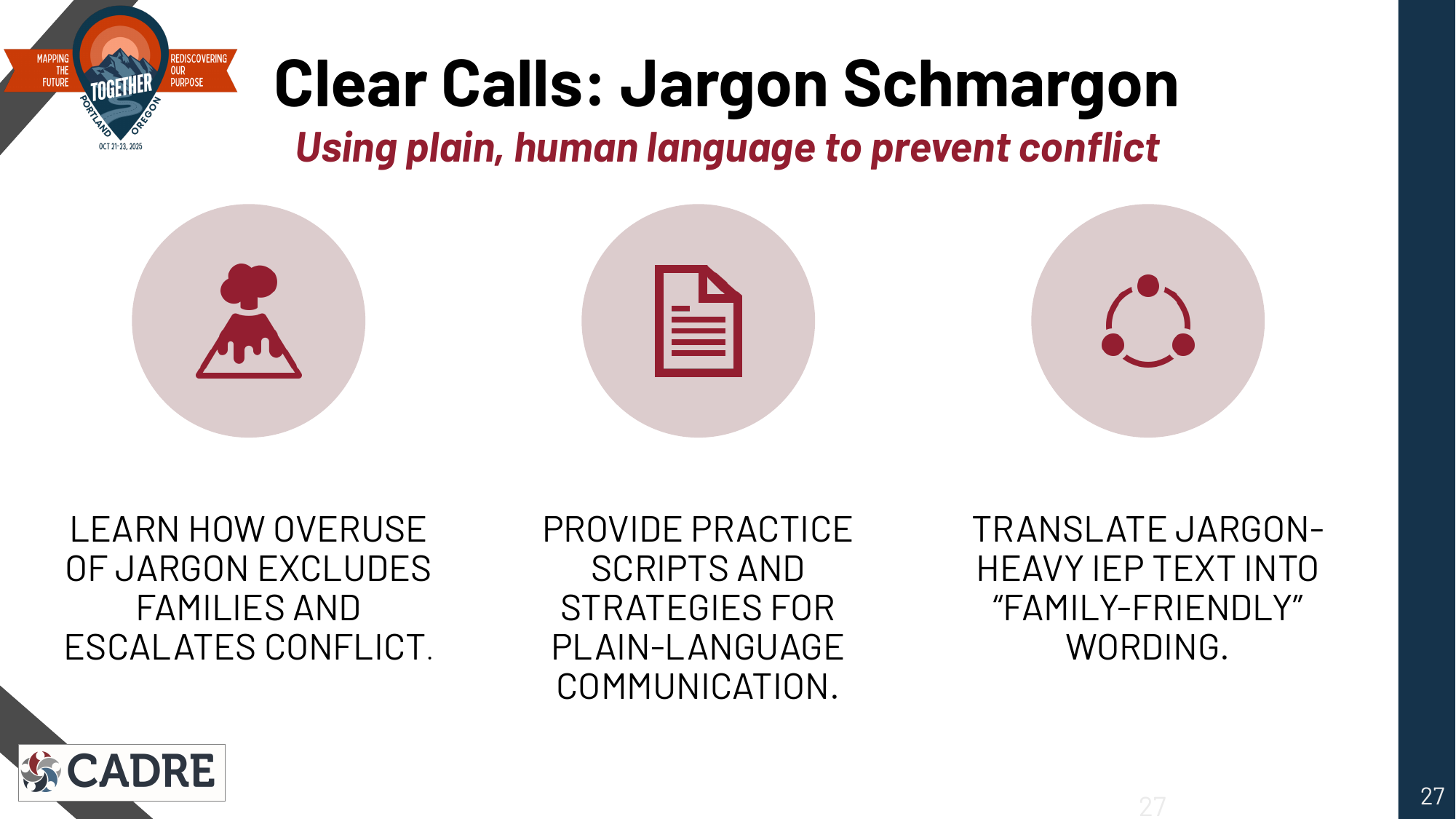

# Clear Calls: Jargon Schmargon Using plain, human language to prevent conflict
Learn how overuse of jargon excludes families and escalates conflict.
Provide practice scripts and strategies for plain-language communication.
Translate jargon-heavy IEP text into “family-friendly” wording.